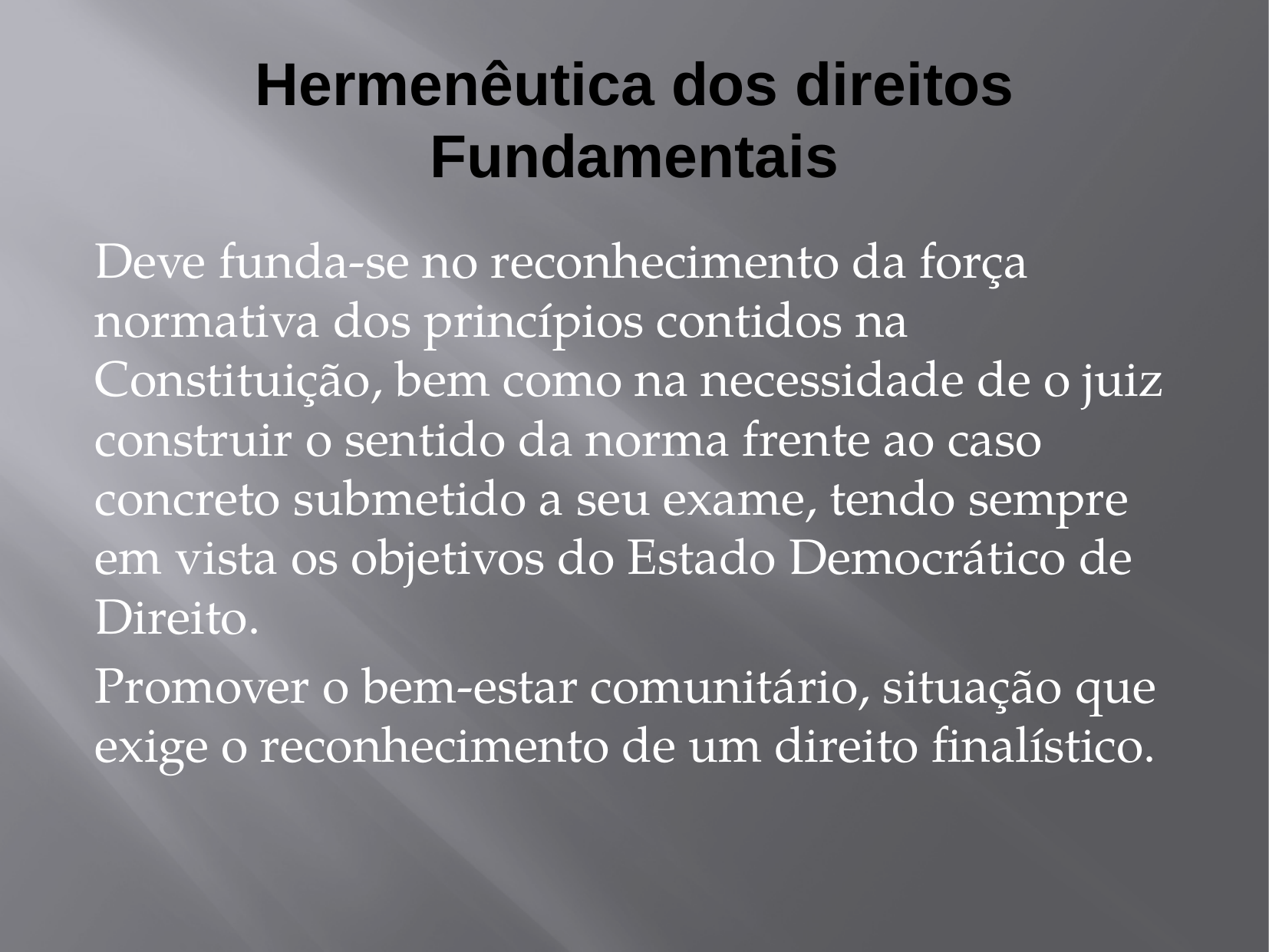

# Hermenêutica dos direitos Fundamentais
Deve funda-se no reconhecimento da força normativa dos princípios contidos na Constituição, bem como na necessidade de o juiz construir o sentido da norma frente ao caso concreto submetido a seu exame, tendo sempre em vista os objetivos do Estado Democrático de Direito.
Promover o bem-estar comunitário, situação que exige o reconhecimento de um direito finalístico.